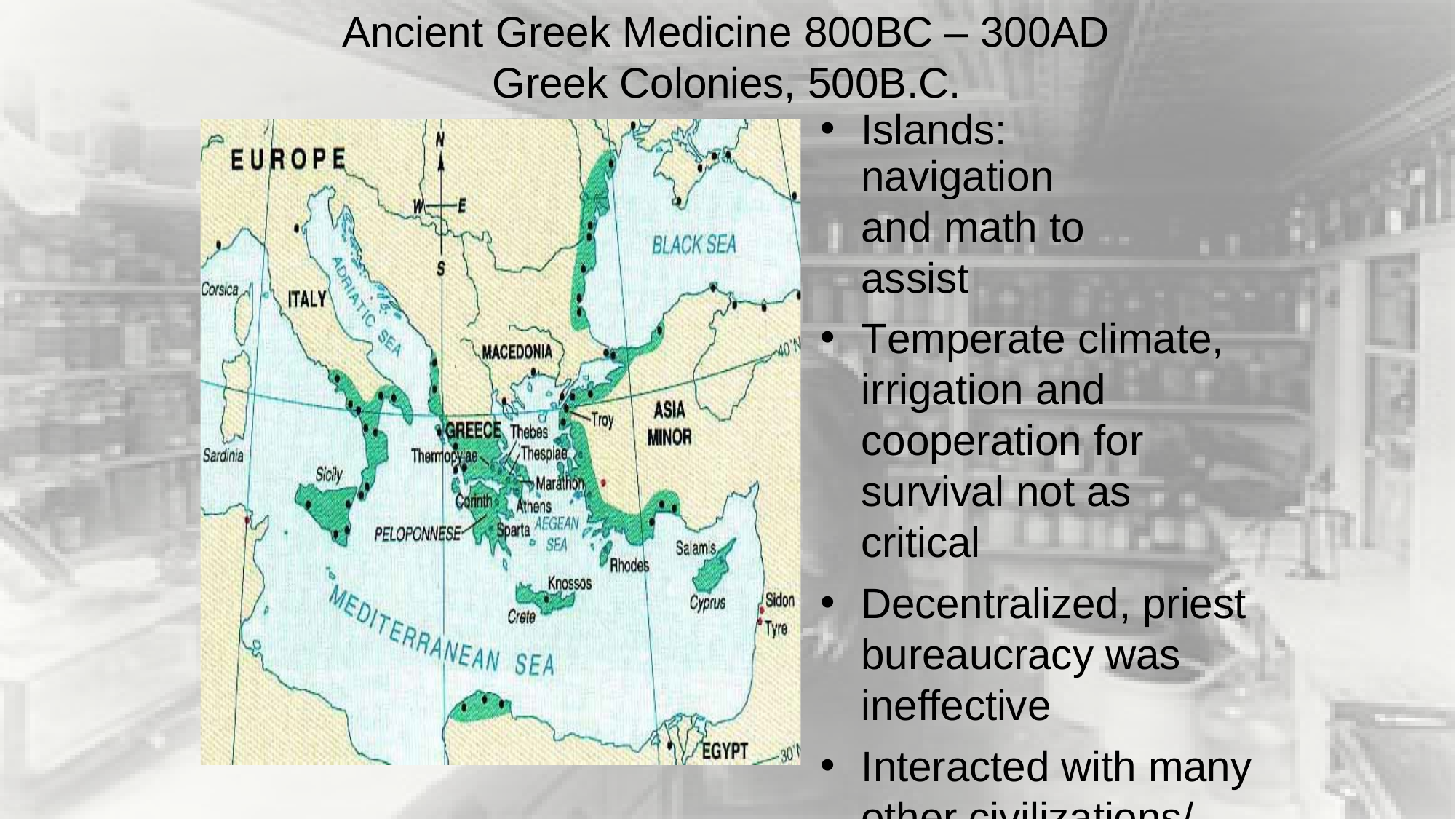

Ancient Greek Medicine 800BC – 300AD Greek Colonies, 500B.C.
Islands: navigation
and math to assist
Temperate climate, irrigation and cooperation for survival not as critical
Decentralized, priest bureaucracy was ineffective
Interacted with many other civilizations/ cultures